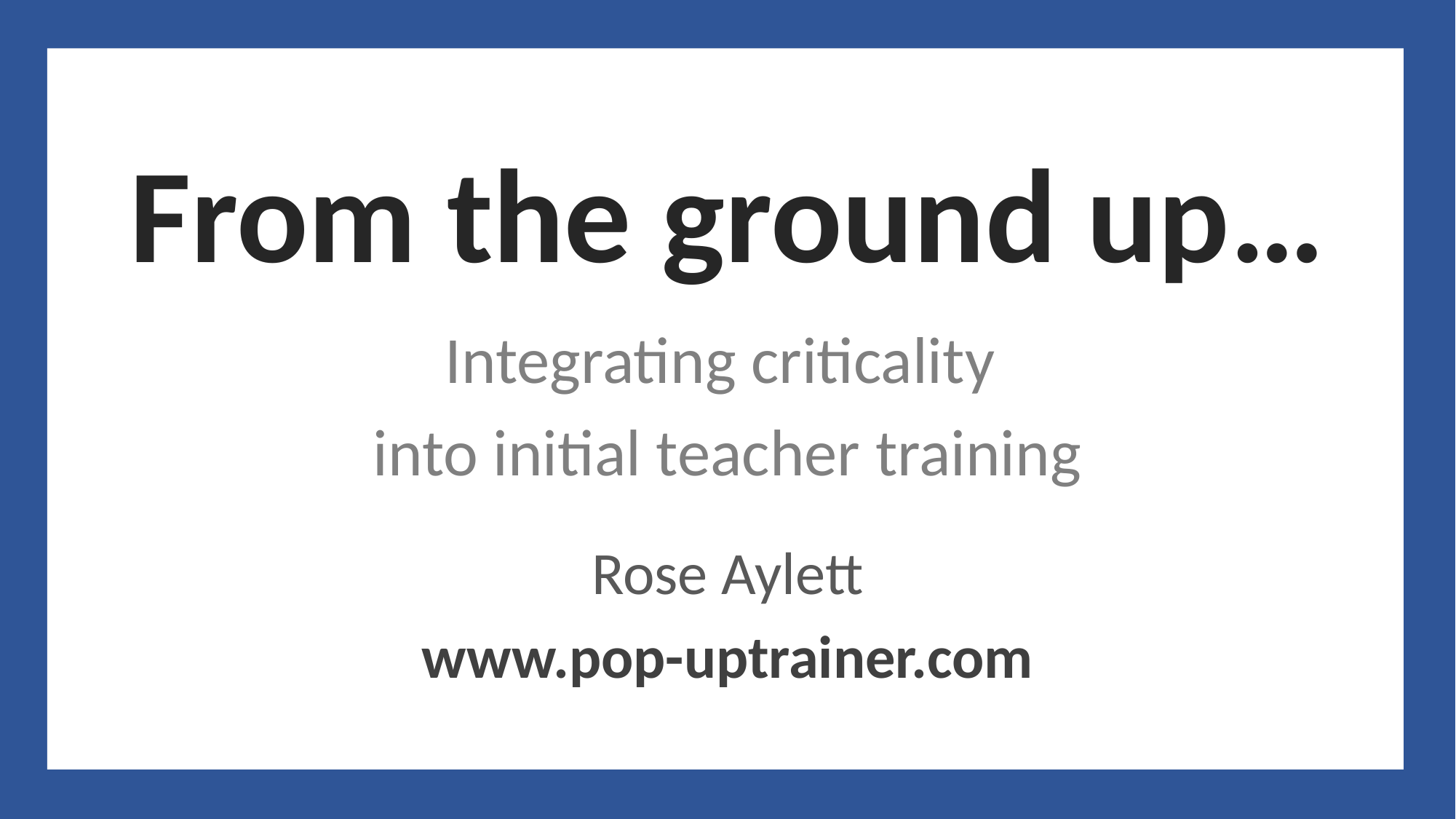

From the ground up…
Integrating criticality
into initial teacher training

Rose Aylett
www.pop-uptrainer.com